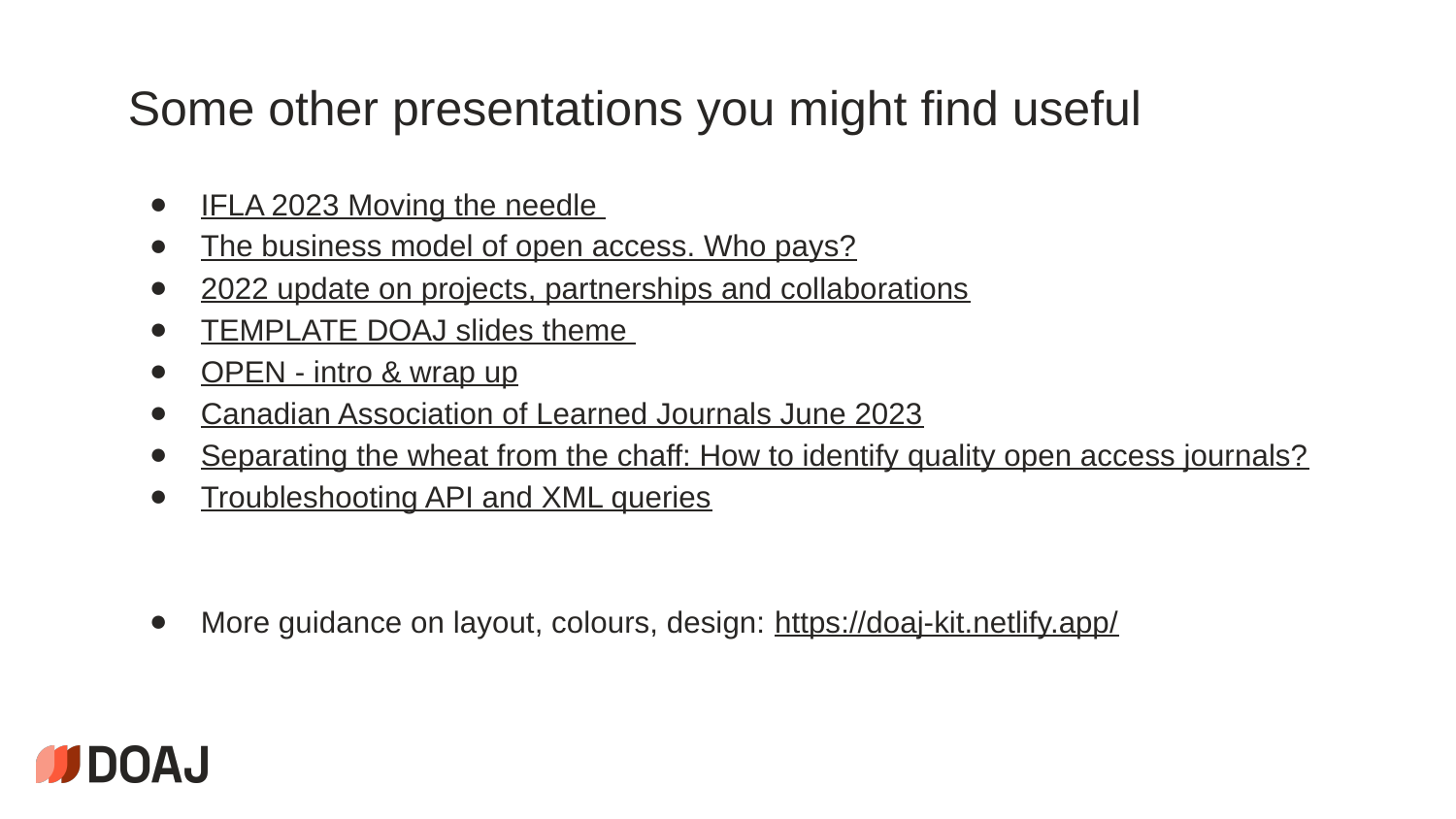

# Some other presentations you might find useful
IFLA 2023 Moving the needle
The business model of open access. Who pays?
2022 update on projects, partnerships and collaborations
TEMPLATE DOAJ slides theme
OPEN - intro & wrap up
Canadian Association of Learned Journals June 2023
Separating the wheat from the chaff: How to identify quality open access journals?
Troubleshooting API and XML queries

More guidance on layout, colours, design: https://doaj-kit.netlify.app/